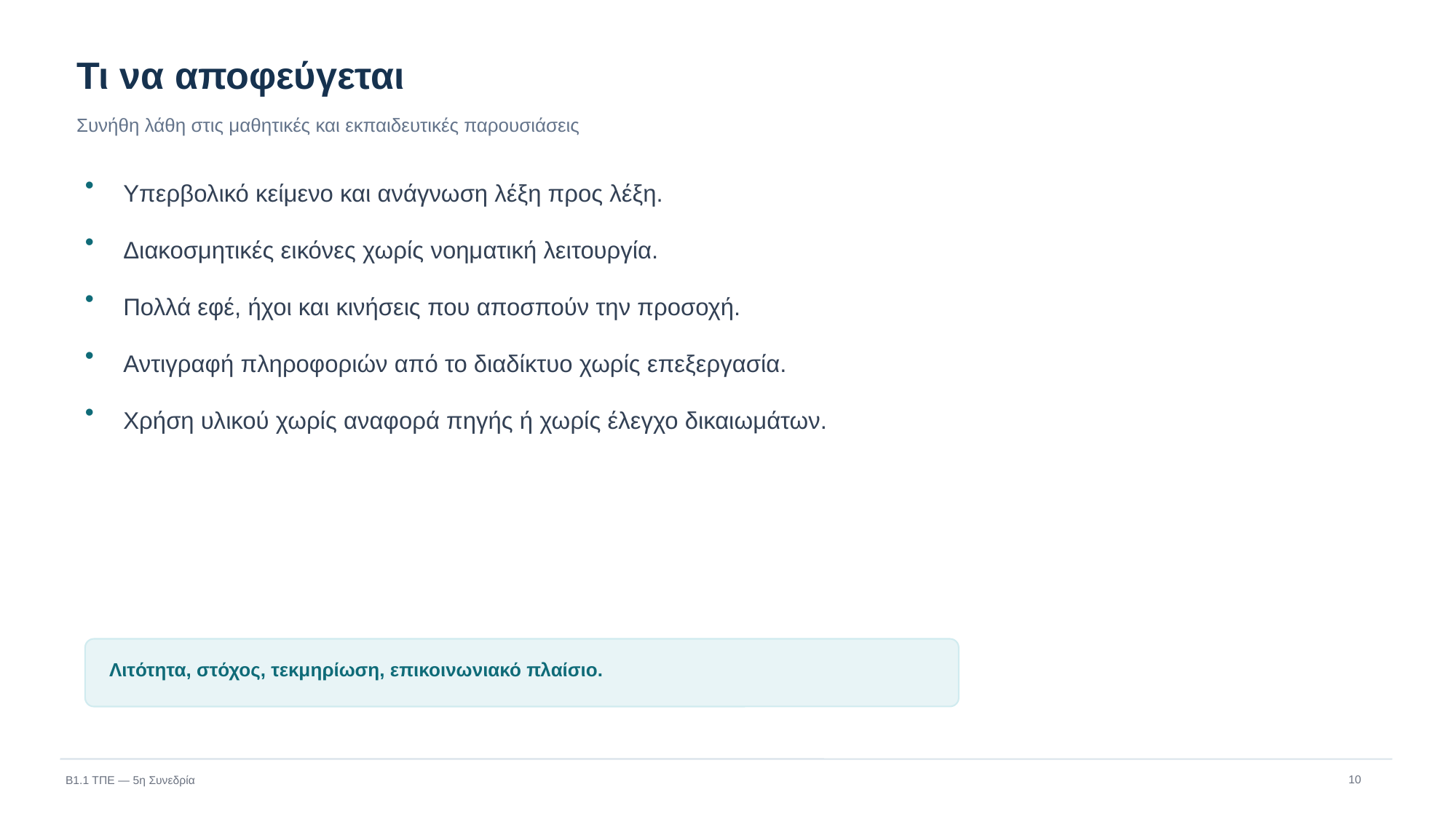

Τι να αποφεύγεται
Συνήθη λάθη στις μαθητικές και εκπαιδευτικές παρουσιάσεις
Υπερβολικό κείμενο και ανάγνωση λέξη προς λέξη.
•
Διακοσμητικές εικόνες χωρίς νοηματική λειτουργία.
•
Πολλά εφέ, ήχοι και κινήσεις που αποσπούν την προσοχή.
•
Αντιγραφή πληροφοριών από το διαδίκτυο χωρίς επεξεργασία.
•
Χρήση υλικού χωρίς αναφορά πηγής ή χωρίς έλεγχο δικαιωμάτων.
•

Λιτότητα, στόχος, τεκμηρίωση, επικοινωνιακό πλαίσιο.
10